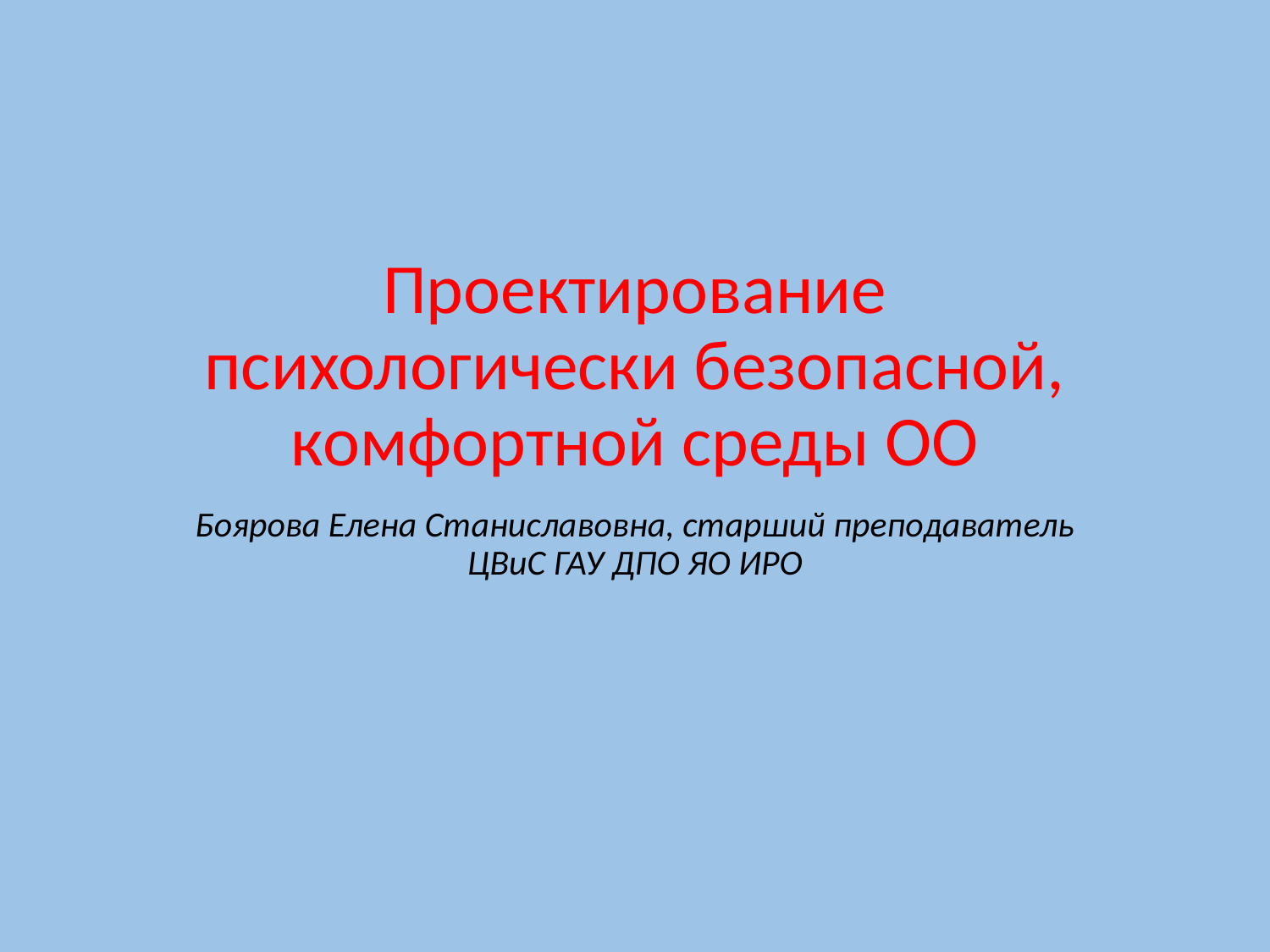

# Проектирование психологически безопасной, комфортной среды ОО
Боярова Елена Станиславовна, старший преподаватель ЦВиС ГАУ ДПО ЯО ИРО